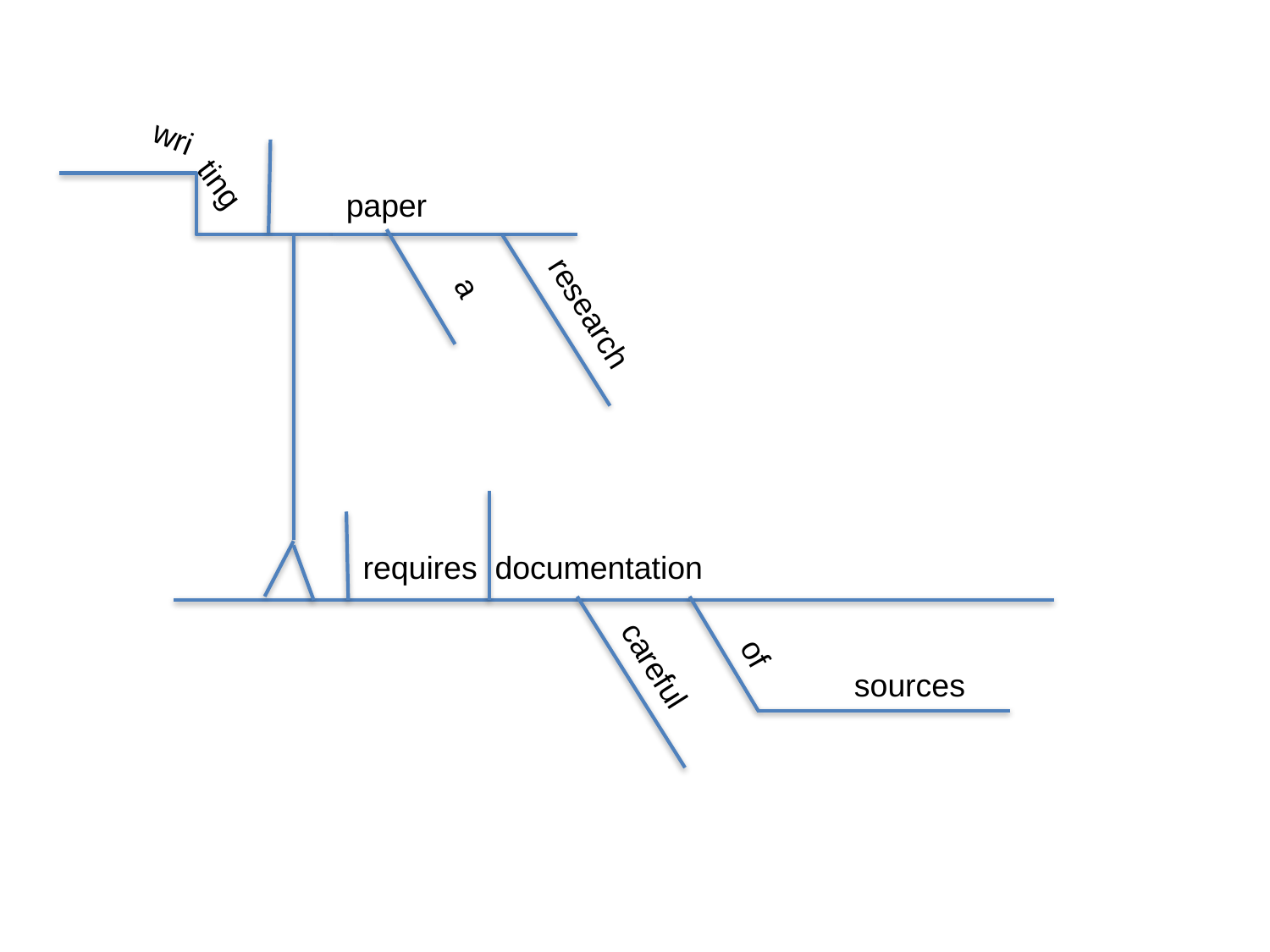

wri
ting
paper
a
research
requires  documentation
of
careful

sources